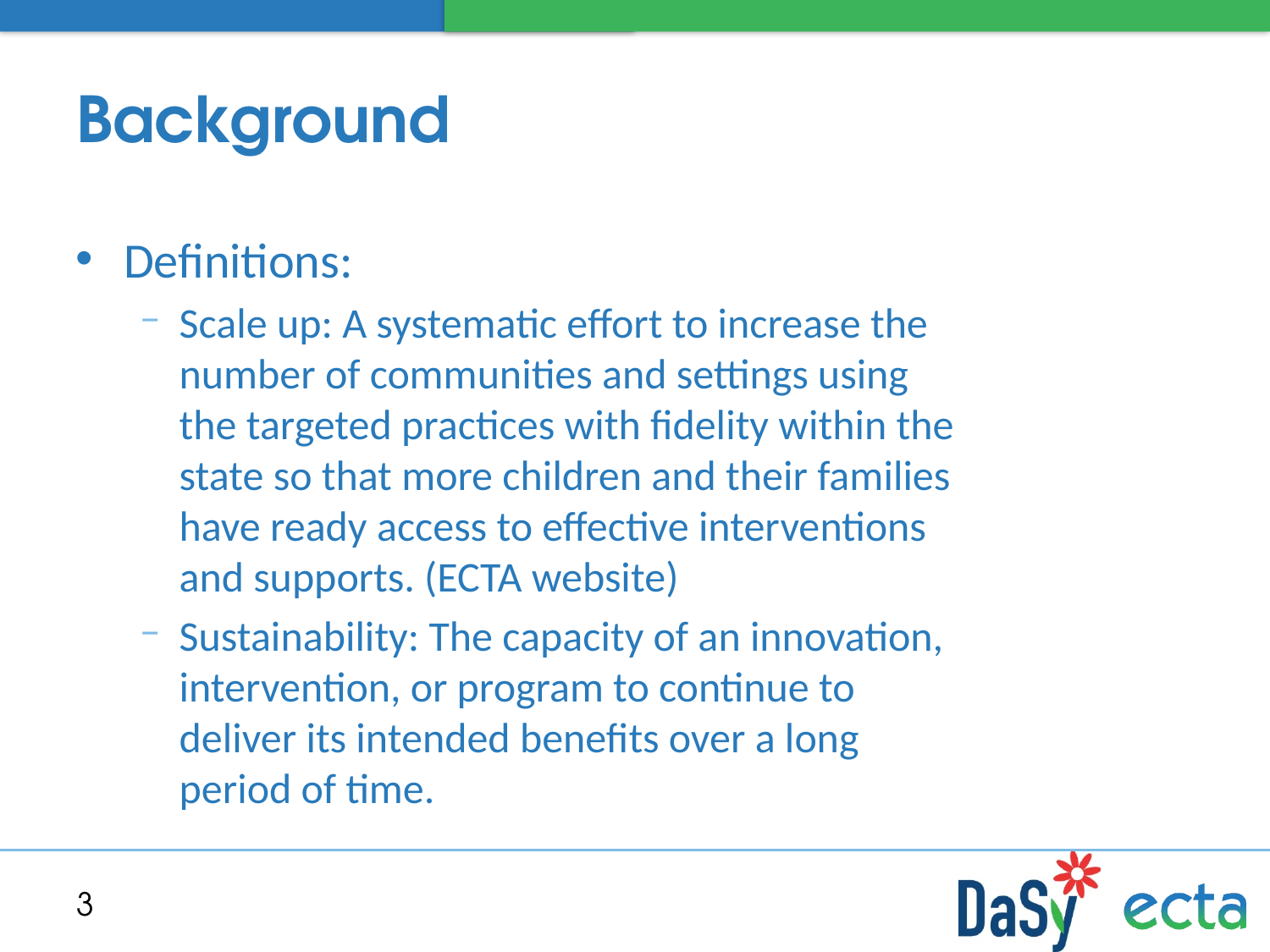

# Background
Definitions:
Scale up: A systematic effort to increase the number of communities and settings using the targeted practices with fidelity within the state so that more children and their families have ready access to effective interventions and supports. (ECTA website)
Sustainability: The capacity of an innovation, intervention, or program to continue to deliver its intended benefits over a long period of time.
3